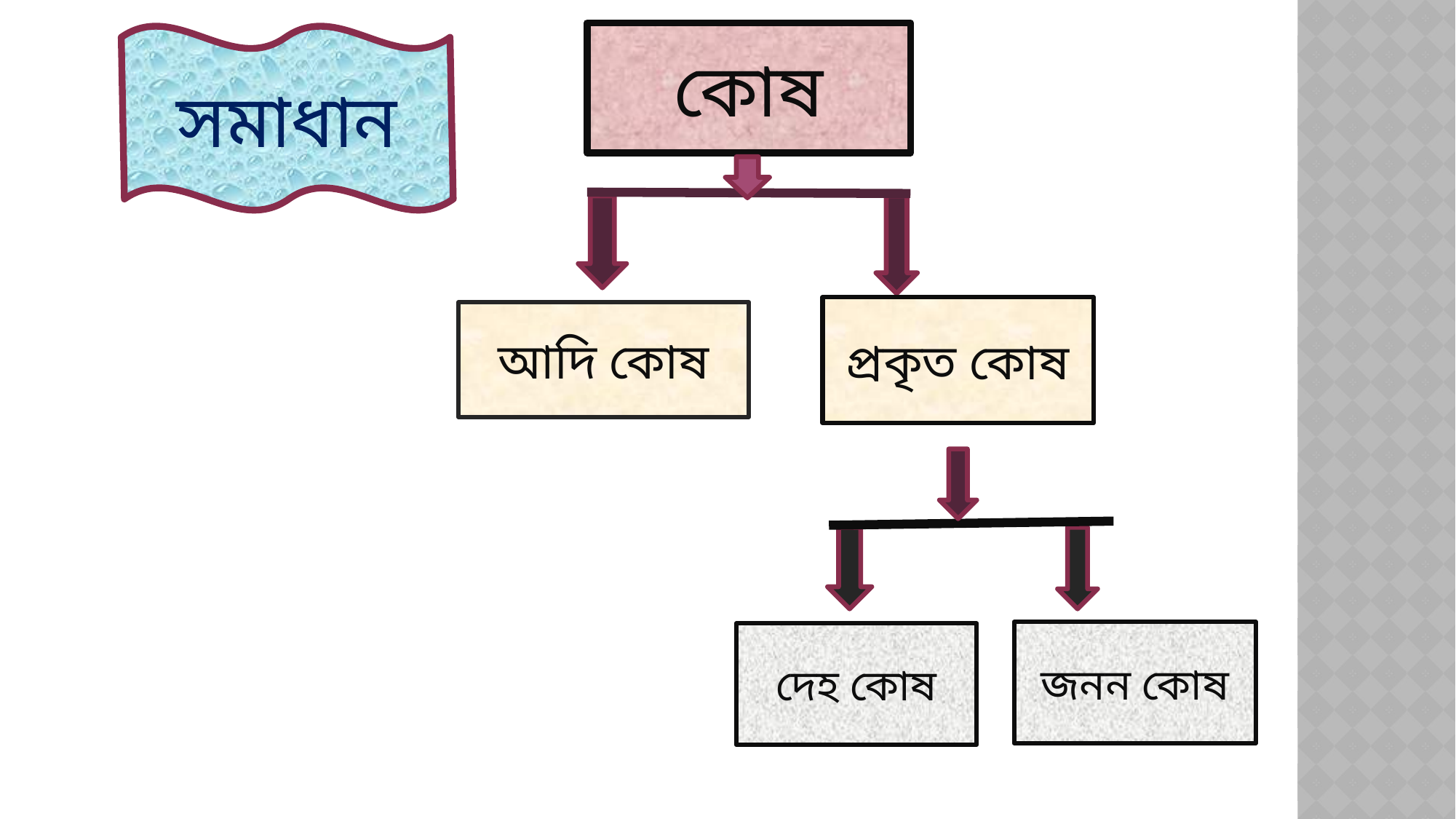

কোষ
সমাধান

প্রকৃত কোষ
আদি কোষ

জনন কোষ
দেহ কোষ